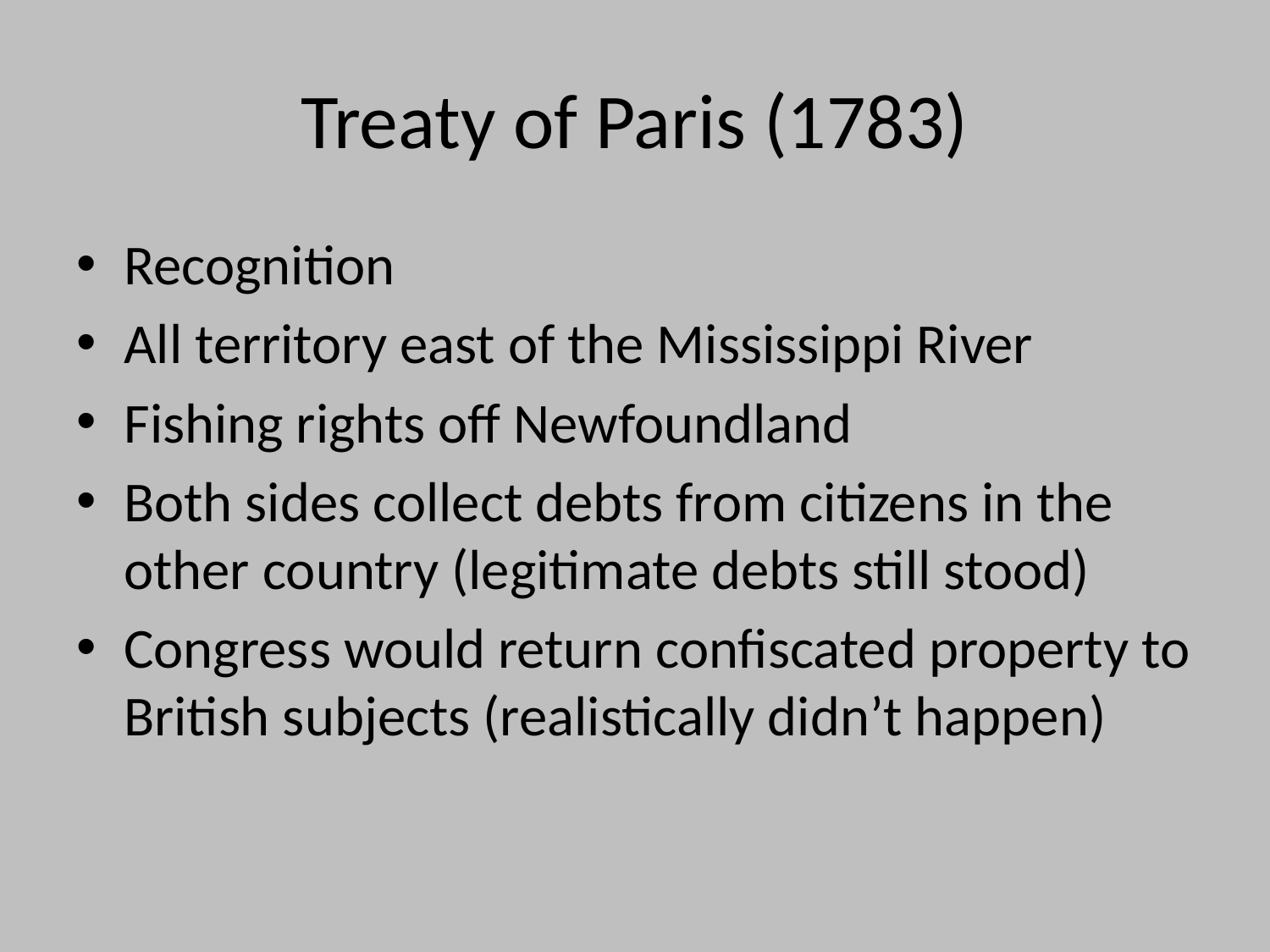

# Treaty of Paris (1783)
Recognition
All territory east of the Mississippi River
Fishing rights off Newfoundland
Both sides collect debts from citizens in the other country (legitimate debts still stood)
Congress would return confiscated property to British subjects (realistically didn’t happen)